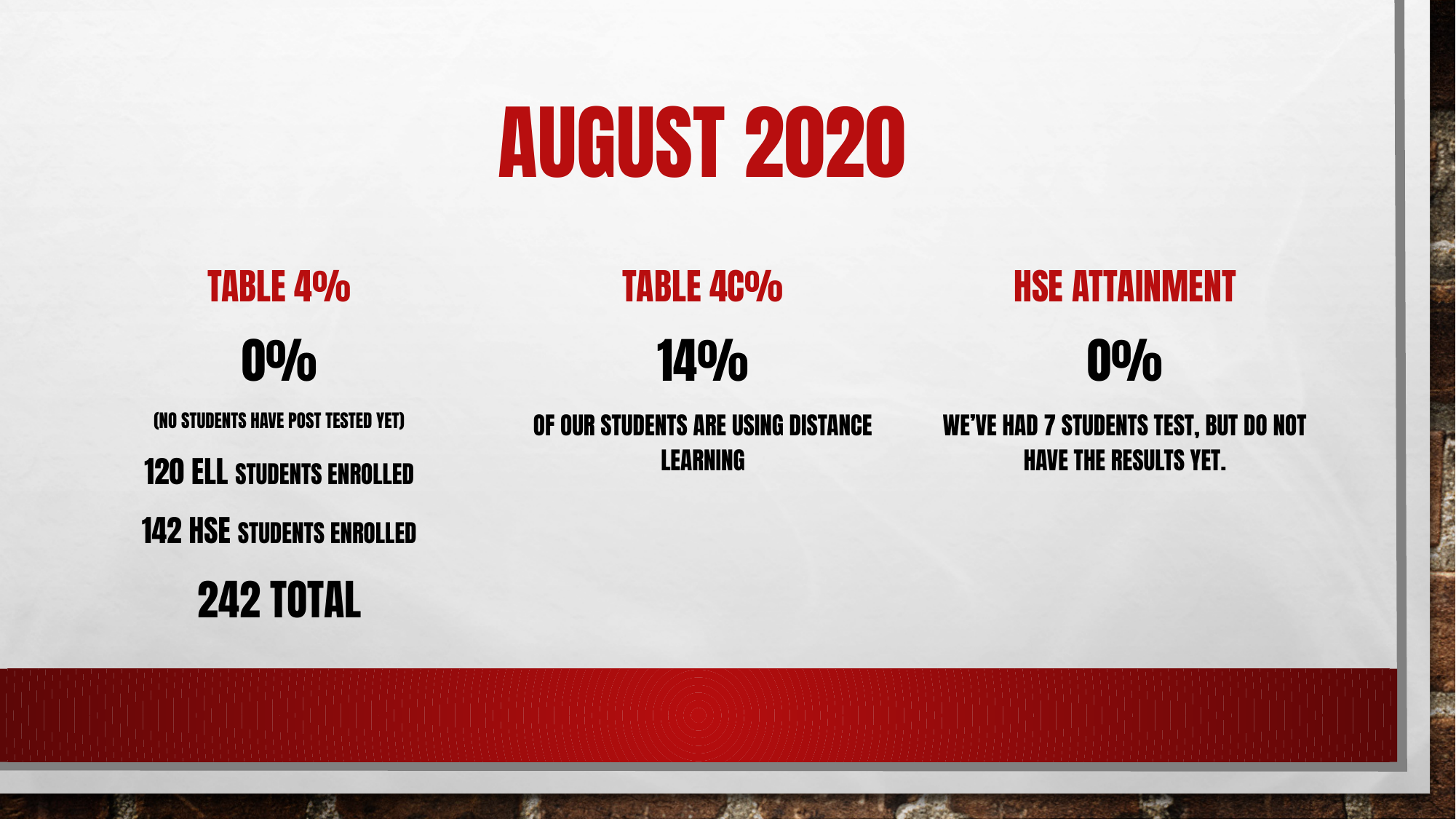

# August 2020
Table 4%
Table 4C%
HSE Attainment
0%
(No Students have post tested yet)
120 ELL students enrolled
142 HSE Students Enrolled
242 TOTAL
14%
Of our students are using Distance Learning
0%
We’ve had 7 students test, but do not have the results yet.